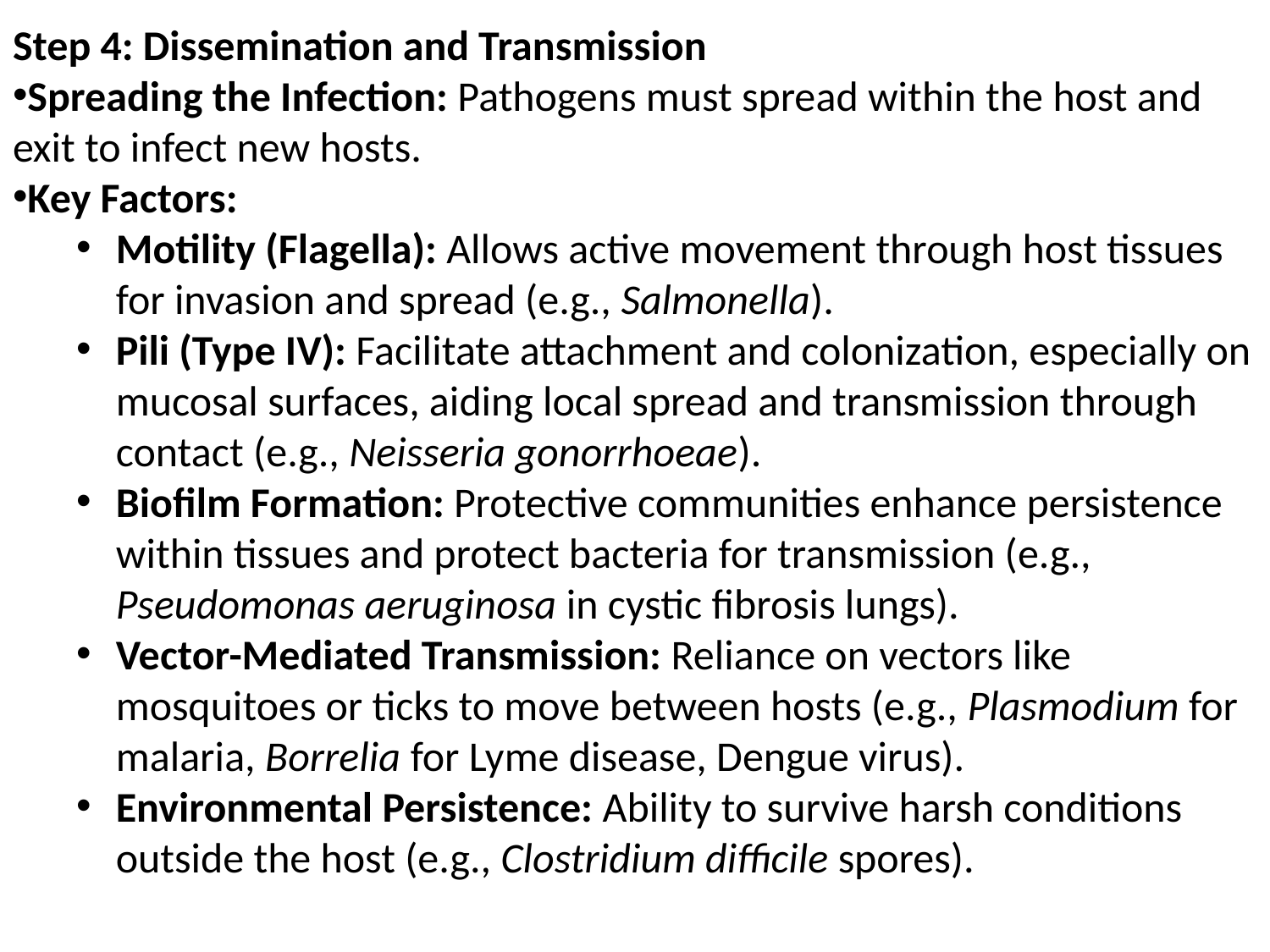

Step 4: Dissemination and Transmission
Spreading the Infection: Pathogens must spread within the host and exit to infect new hosts.
Key Factors:
Motility (Flagella): Allows active movement through host tissues for invasion and spread (e.g., Salmonella).
Pili (Type IV): Facilitate attachment and colonization, especially on mucosal surfaces, aiding local spread and transmission through contact (e.g., Neisseria gonorrhoeae).
Biofilm Formation: Protective communities enhance persistence within tissues and protect bacteria for transmission (e.g., Pseudomonas aeruginosa in cystic fibrosis lungs).
Vector-Mediated Transmission: Reliance on vectors like mosquitoes or ticks to move between hosts (e.g., Plasmodium for malaria, Borrelia for Lyme disease, Dengue virus).
Environmental Persistence: Ability to survive harsh conditions outside the host (e.g., Clostridium difficile spores).